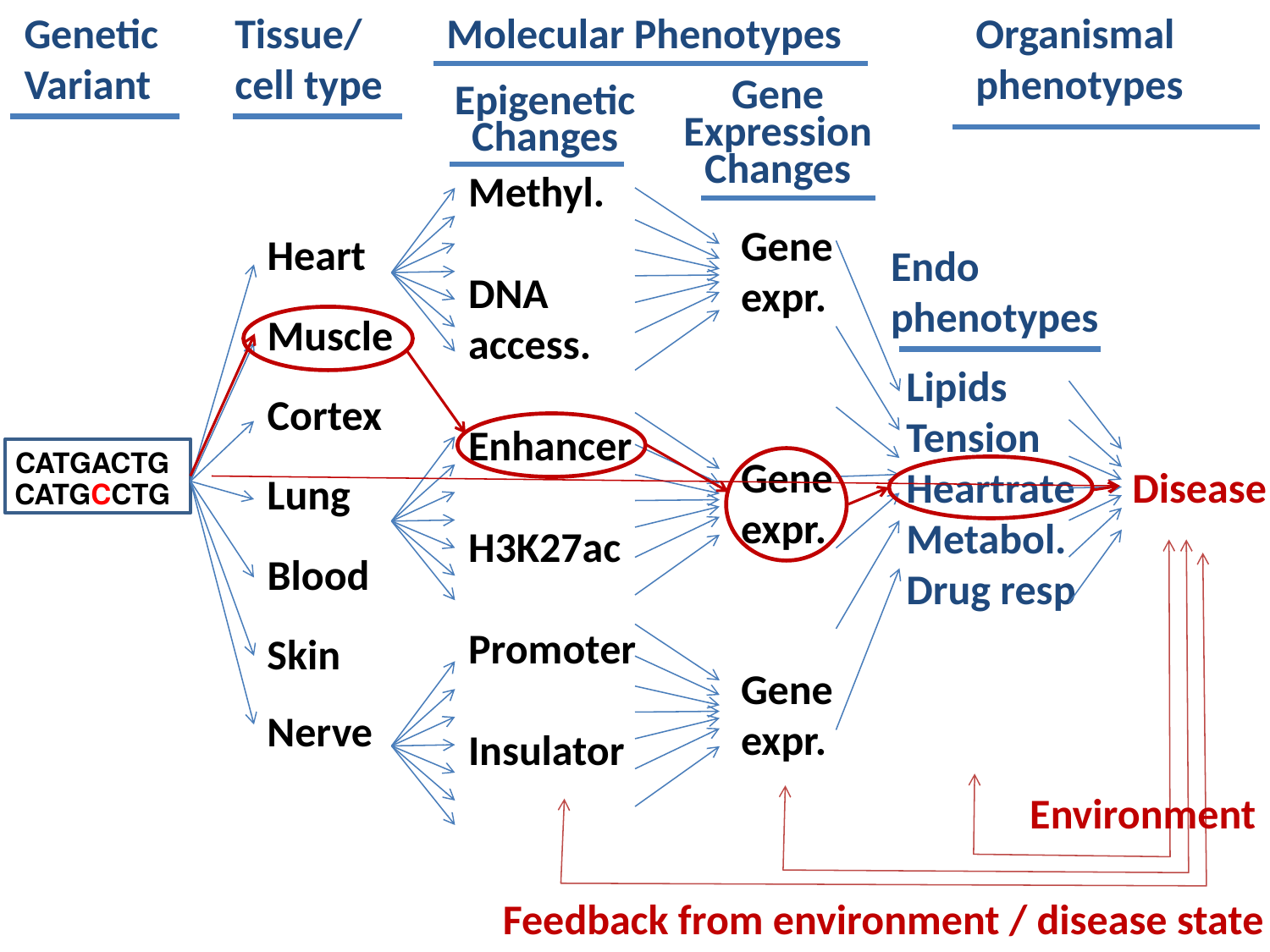

Genetic
Variant
Tissue/
cell type
Heart
Muscle
Cortex
Lung
Blood
Skin
Nerve
Molecular Phenotypes
Gene
Expression
Changes
Gene
expr.
Gene
expr.
Gene
expr.
Organismal
phenotypes
Epigenetic
Changes
Methyl.

DNA
access.

Enhancer

H3K27ac

Promoter

Insulator
Endo
phenotypes
Lipids
Tension
Heartrate
Metabol.
Drug resp

CATGACTG

CATGCCTG
Disease

Environment
Feedback from environment / disease state